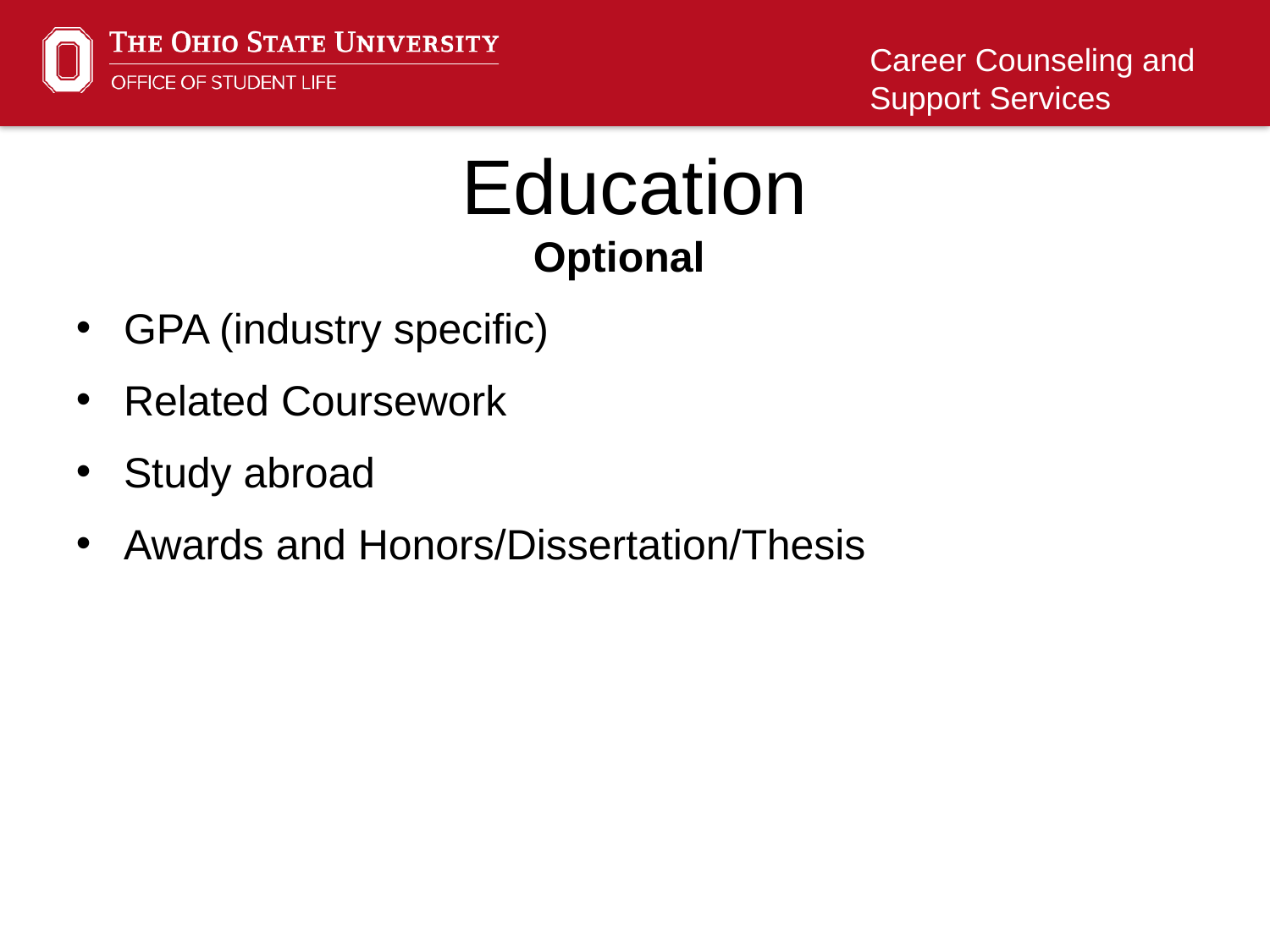

Education
Optional
GPA (industry specific)
Related Coursework
Study abroad
Awards and Honors/Dissertation/Thesis